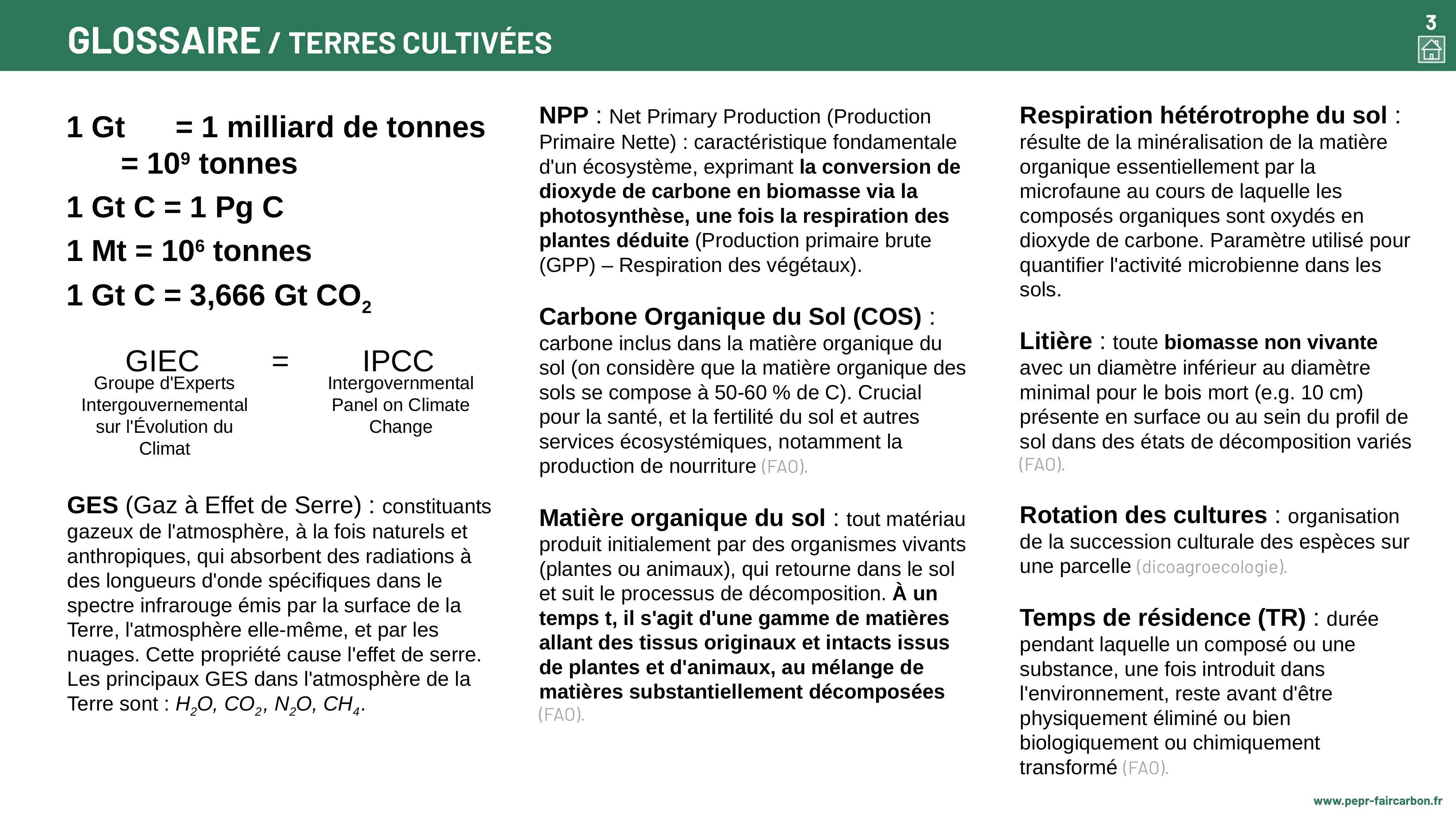

# GLOSSAIRE / Terres cultivées
Respiration hétérotrophe du sol : résulte de la minéralisation de la matière organique essentiellement par la microfaune au cours de laquelle les composés organiques sont oxydés en dioxyde de carbone. Paramètre utilisé pour quantifier l'activité microbienne dans les sols.

Litière : toute biomasse non vivante avec un diamètre inférieur au diamètre minimal pour le bois mort (e.g. 10 cm) présente en surface ou au sein du profil de sol dans des états de décomposition variés (FAO).

Rotation des cultures : organisation de la succession culturale des espèces sur une parcelle (dicoagroecologie).

Temps de résidence (TR) : durée pendant laquelle un composé ou une substance, une fois introduit dans l'environnement, reste avant d'être physiquement éliminé ou bien biologiquement ou chimiquement transformé (FAO).
1 Gt	= 1 milliard de tonnes
	= 109 tonnes
1 Gt C = 1 Pg C
1 Mt = 106 tonnes
1 Gt C = 3,666 Gt CO2
	GIEC	=	IPCC
NPP : Net Primary Production (Production Primaire Nette) : caractéristique fondamentale d'un écosystème, exprimant la conversion de dioxyde de carbone en biomasse via la photosynthèse, une fois la respiration des plantes déduite (Production primaire brute (GPP) – Respiration des végétaux).

Carbone Organique du Sol (COS) : carbone inclus dans la matière organique du sol (on considère que la matière organique des sols se compose à 50-60 % de C). Crucial pour la santé, et la fertilité du sol et autres services écosystémiques, notamment la production de nourriture (FAO).

Matière organique du sol : tout matériau produit initialement par des organismes vivants (plantes ou animaux), qui retourne dans le sol et suit le processus de décomposition. À un temps t, il s'agit d'une gamme de matières allant des tissus originaux et intacts issus de plantes et d'animaux, au mélange de matières substantiellement décomposées (FAO).
Groupe d'Experts Intergouvernemental sur l'Évolution du Climat
Intergovernmental Panel on Climate Change
GES (Gaz à Effet de Serre) : constituants gazeux de l'atmosphère, à la fois naturels et anthropiques, qui absorbent des radiations à des longueurs d'onde spécifiques dans le spectre infrarouge émis par la surface de la Terre, l'atmosphère elle-même, et par les nuages. Cette propriété cause l'effet de serre. Les principaux GES dans l'atmosphère de la Terre sont : H2O, CO2 , N2O, CH4 .